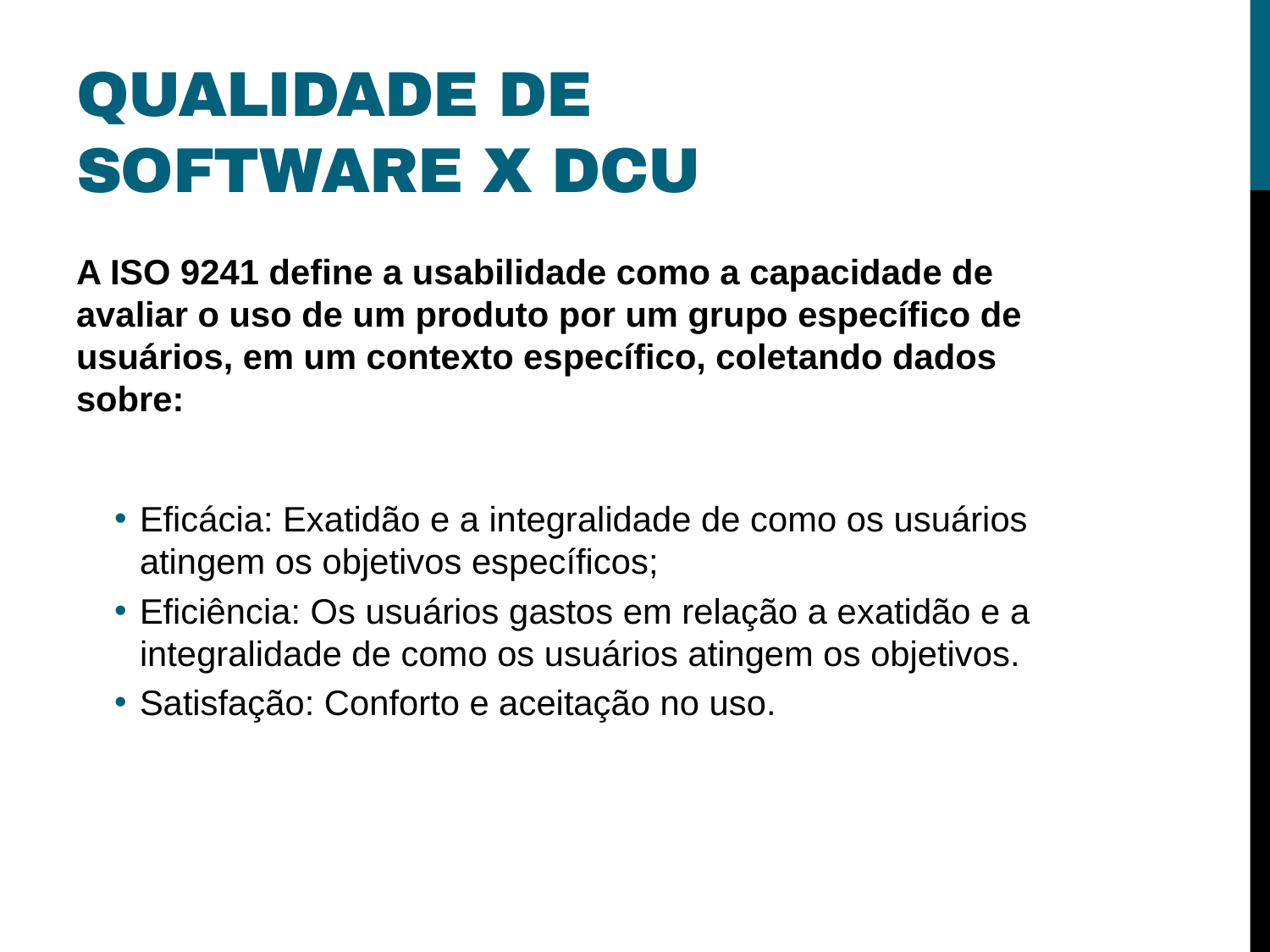

# Qualidade de Software x DCU
A ISO 9241 define a usabilidade como a capacidade de avaliar o uso de um produto por um grupo específico de usuários, em um contexto específico, coletando dados sobre:

Eficácia: Exatidão e a integralidade de como os usuários atingem os objetivos específicos;
Eficiência: Os usuários gastos em relação a exatidão e a integralidade de como os usuários atingem os objetivos.
Satisfação: Conforto e aceitação no uso.